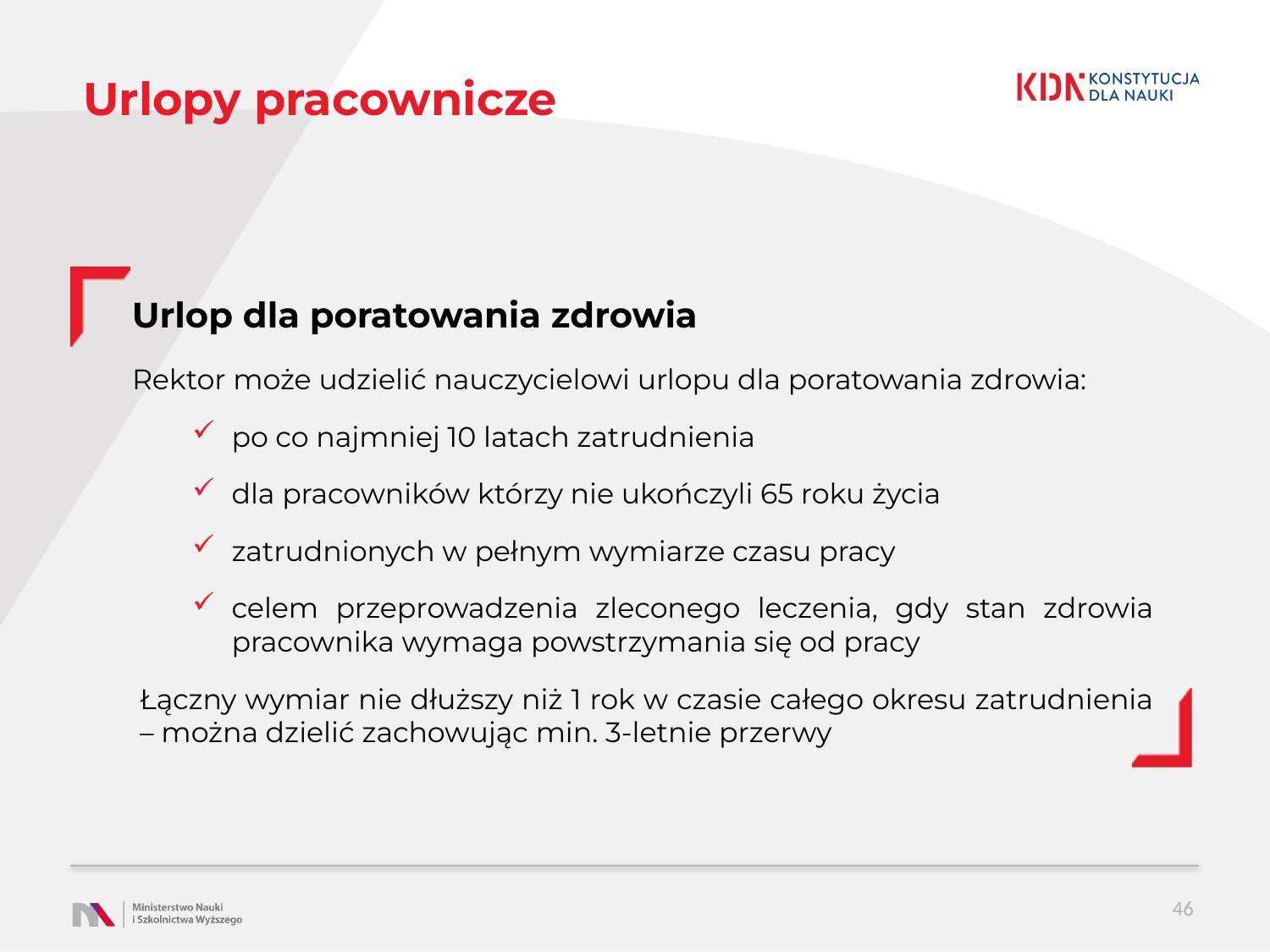

# Urlopy pracownicze
Urlop dla poratowania zdrowia
Rektor może udzielić nauczycielowi urlopu dla poratowania zdrowia:
po co najmniej 10 latach zatrudnienia
dla pracowników którzy nie ukończyli 65 roku życia
zatrudnionych w pełnym wymiarze czasu pracy
celem przeprowadzenia zleconego leczenia, gdy stan zdrowia pracownika wymaga powstrzymania się od pracy
Łączny wymiar nie dłuższy niż 1 rok w czasie całego okresu zatrudnienia – można dzielić zachowując min. 3-letnie przerwy

46